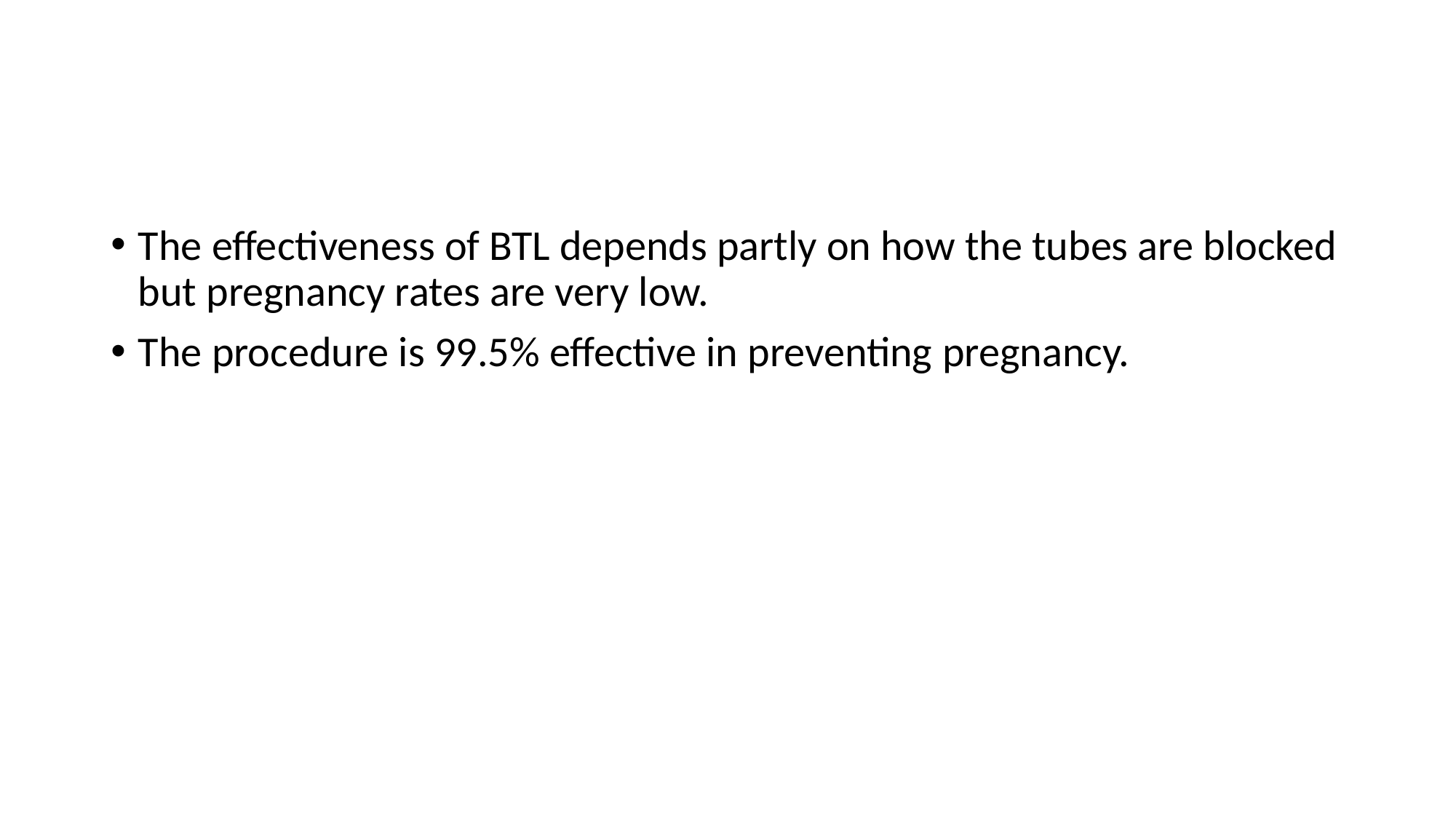

#
The effectiveness of BTL depends partly on how the tubes are blocked but pregnancy rates are very low.
The procedure is 99.5% effective in preventing pregnancy.